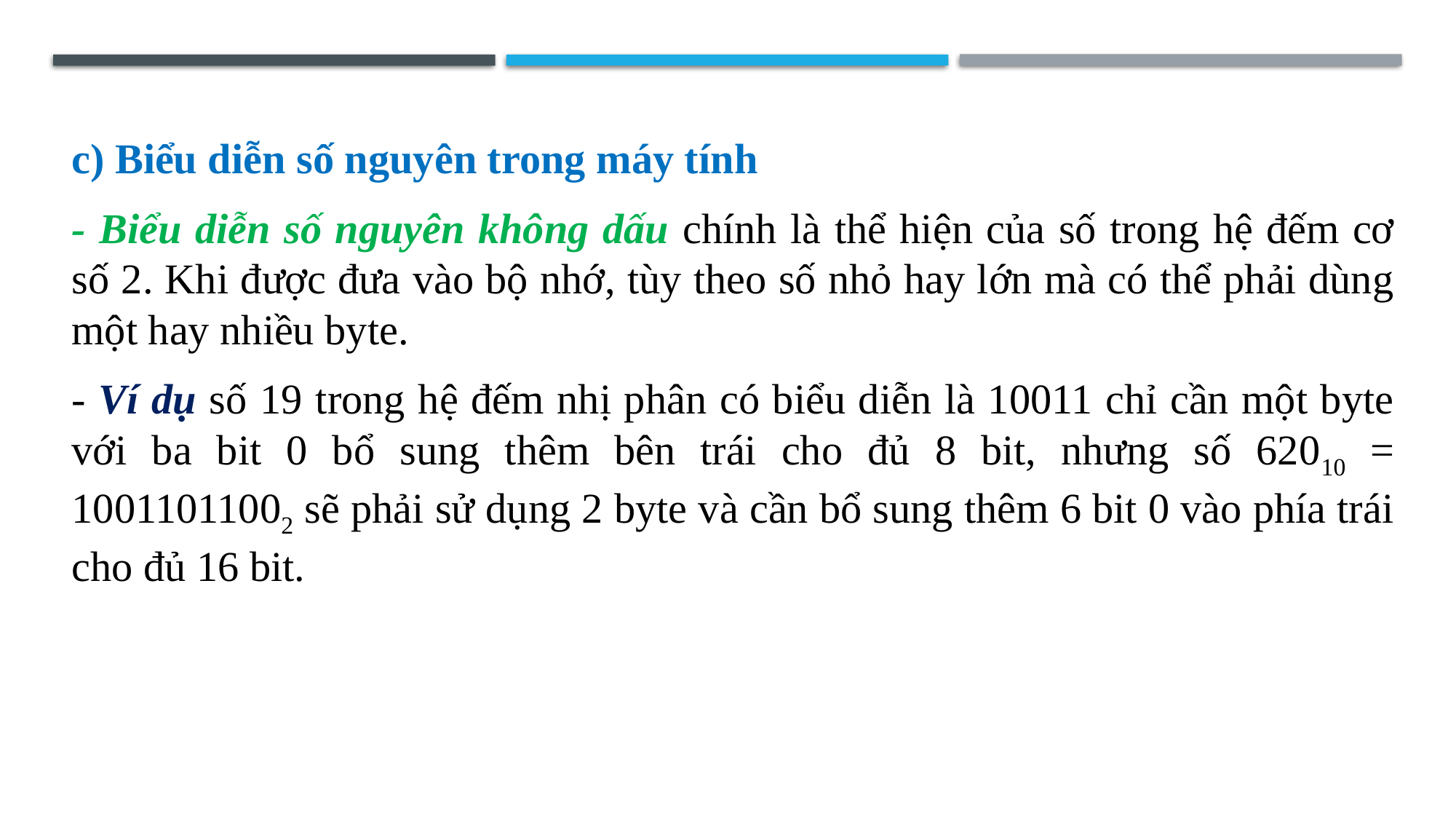

c) Biểu diễn số nguyên trong máy tính
- Biểu diễn số nguyên không dấu chính là thể hiện của số trong hệ đếm cơ số 2. Khi được đưa vào bộ nhớ, tùy theo số nhỏ hay lớn mà có thể phải dùng một hay nhiều byte.
- Ví dụ số 19 trong hệ đếm nhị phân có biểu diễn là 10011 chỉ cần một byte với ba bit 0 bổ sung thêm bên trái cho đủ 8 bit, nhưng số 62010 = 10011011002 sẽ phải sử dụng 2 byte và cần bổ sung thêm 6 bit 0 vào phía trái cho đủ 16 bit.